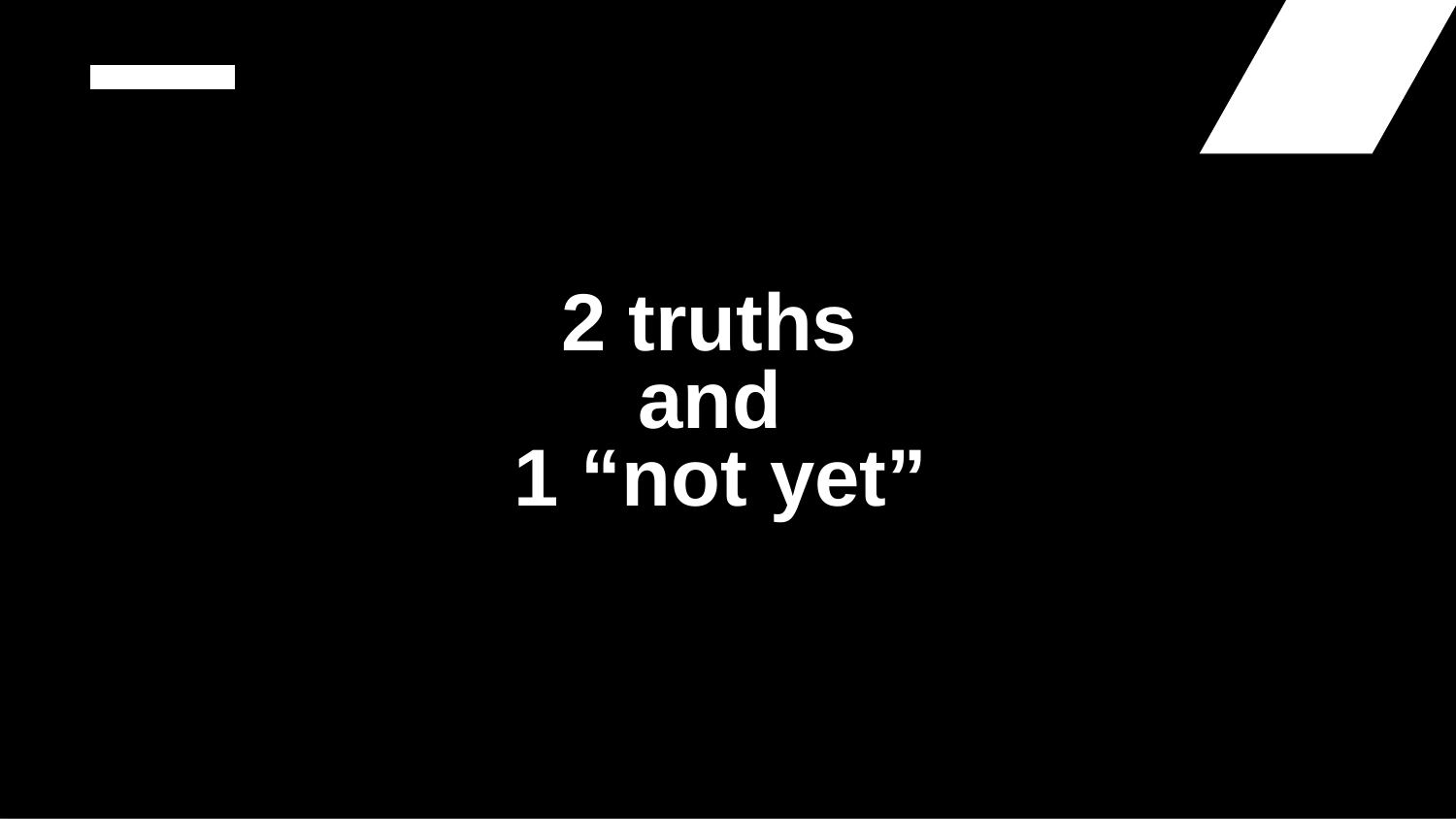

# 2 truths and 1 “not yet”